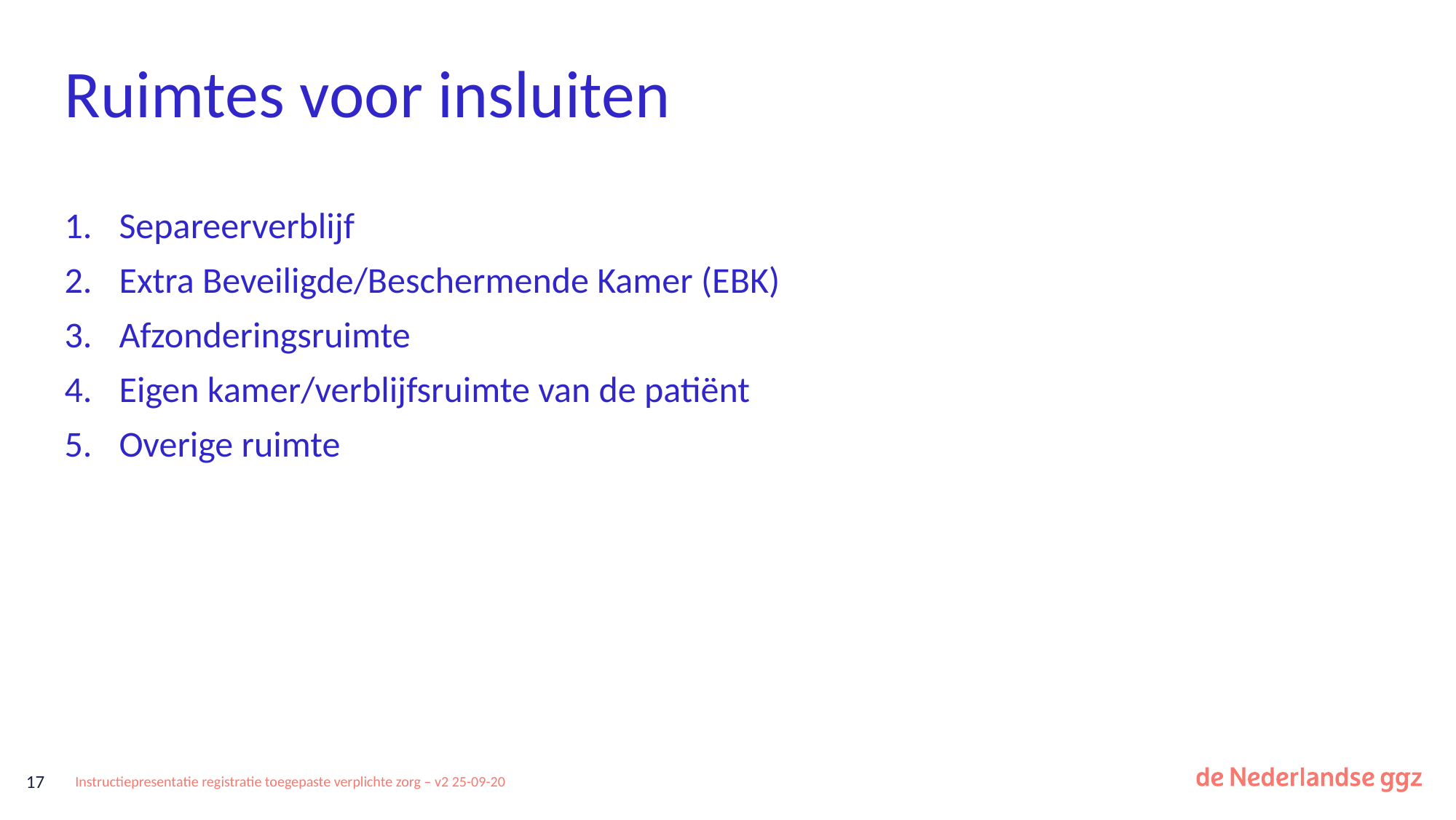

# Ruimtes voor insluiten
Separeerverblijf
Extra Beveiligde/Beschermende Kamer (EBK)
Afzonderingsruimte
Eigen kamer/verblijfsruimte van de patiënt
Overige ruimte

17
Instructiepresentatie registratie toegepaste verplichte zorg – v2 25-09-20